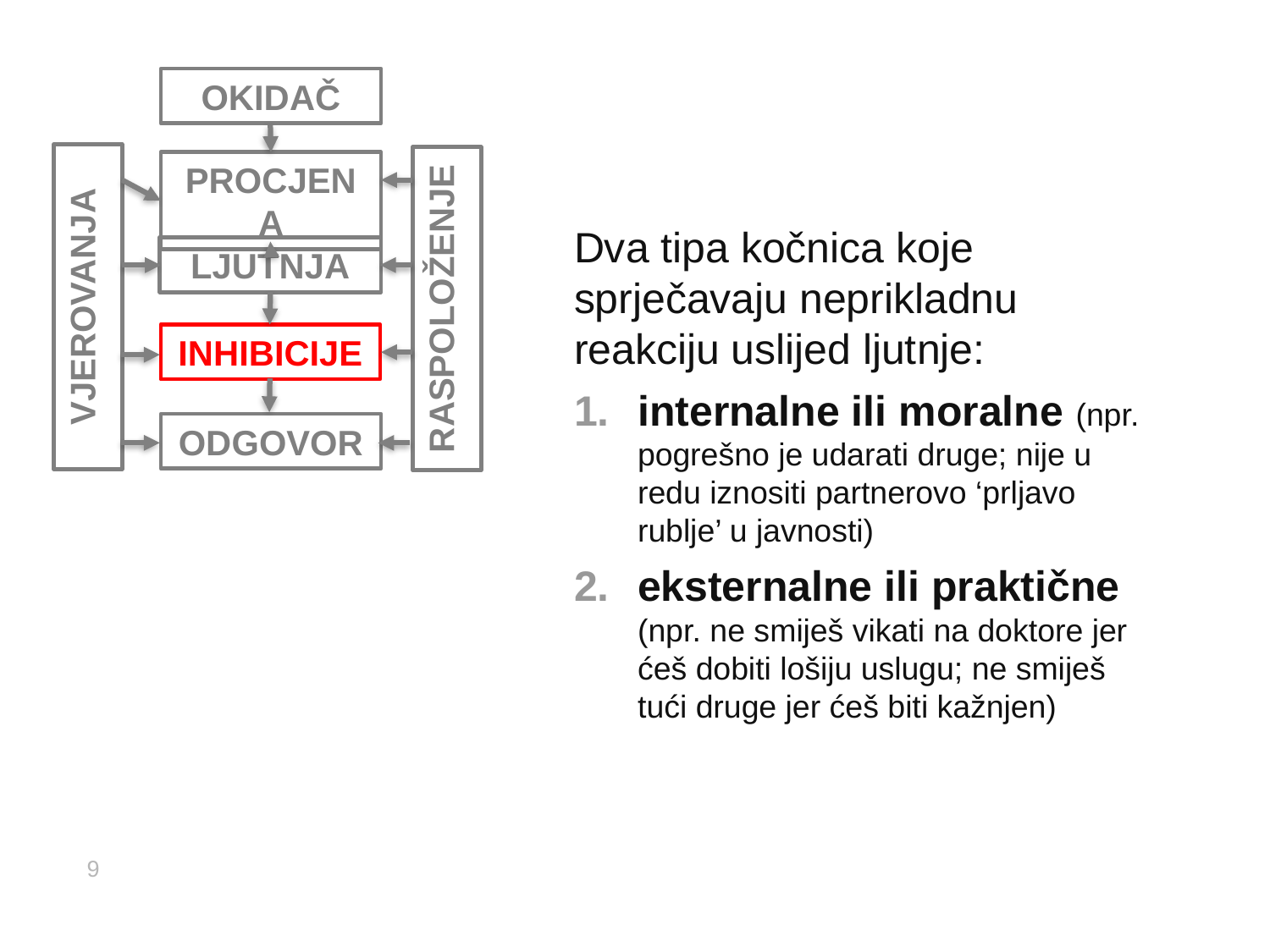

OKIDAČ
VJEROVANJA
RASPOLOŽENJE
PROCJENA
Dva tipa kočnica koje sprječavaju neprikladnu reakciju uslijed ljutnje:
internalne ili moralne (npr. pogrešno je udarati druge; nije u redu iznositi partnerovo ‘prljavo rublje’ u javnosti)
eksternalne ili praktične (npr. ne smiješ vikati na doktore jer ćeš dobiti lošiju uslugu; ne smiješ tući druge jer ćeš biti kažnjen)

LJUTNJA
INHIBICIJE
ODGOVOR
9